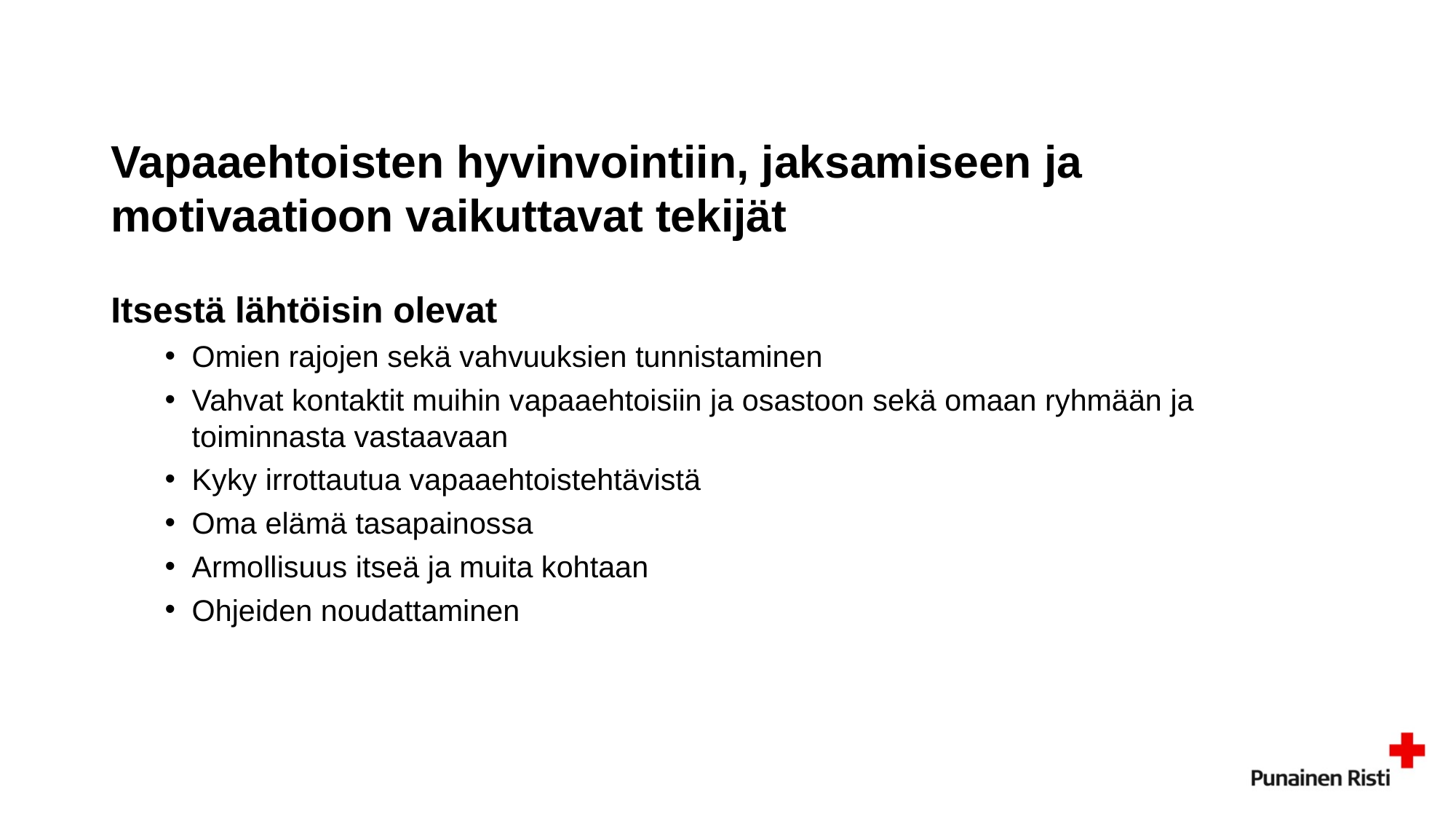

# Vapaaehtoisten hyvinvointiin, jaksamiseen ja motivaatioon vaikuttavat tekijät
Itsestä lähtöisin olevat
Omien rajojen sekä vahvuuksien tunnistaminen
Vahvat kontaktit muihin vapaaehtoisiin ja osastoon sekä omaan ryhmään ja toiminnasta vastaavaan
Kyky irrottautua vapaaehtoistehtävistä
Oma elämä tasapainossa
Armollisuus itseä ja muita kohtaan
Ohjeiden noudattaminen